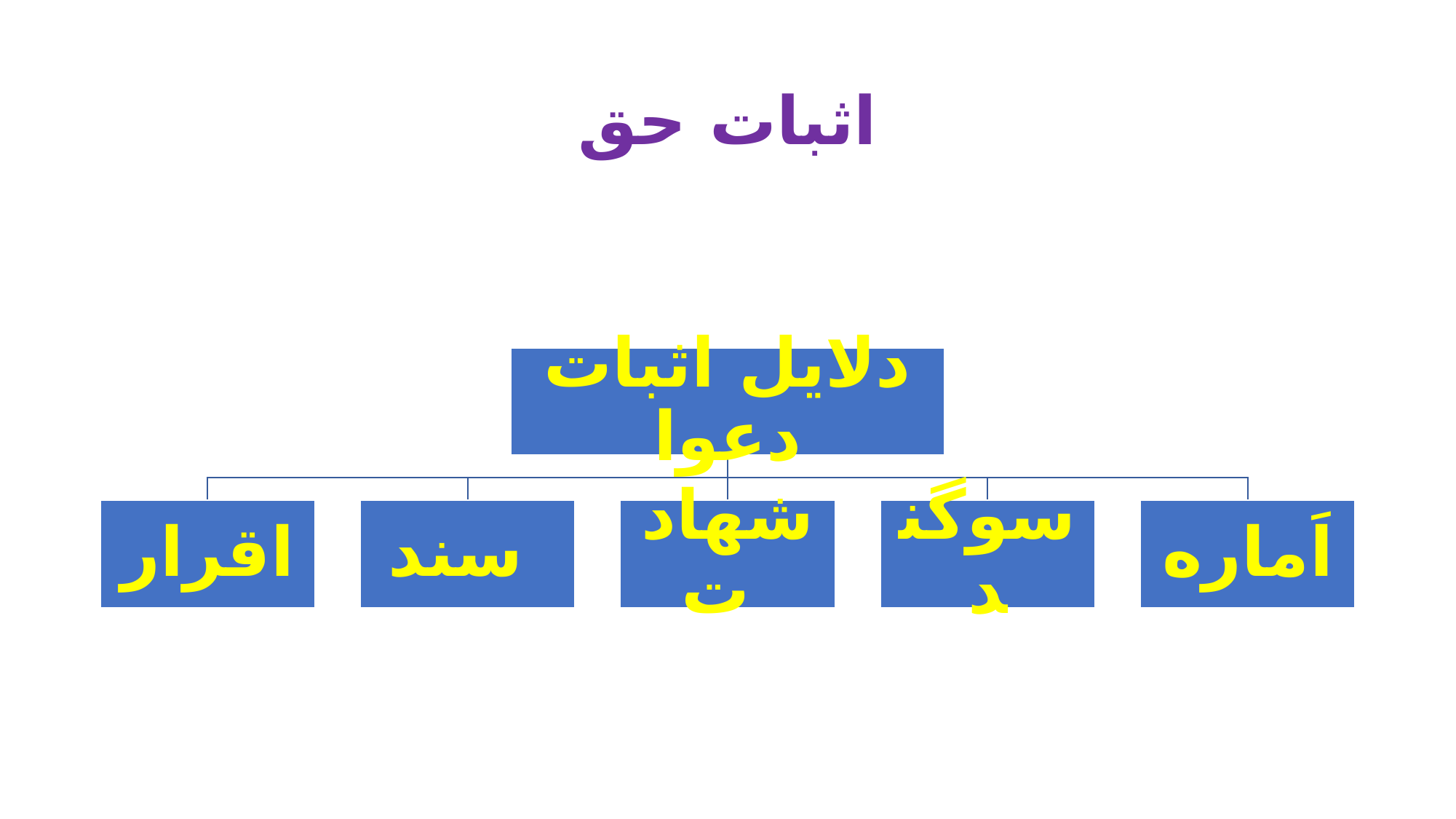

# اثبات حق
دلایل اثبات دعوا
اقرار
سند
شهادت
سوگند
اَماره